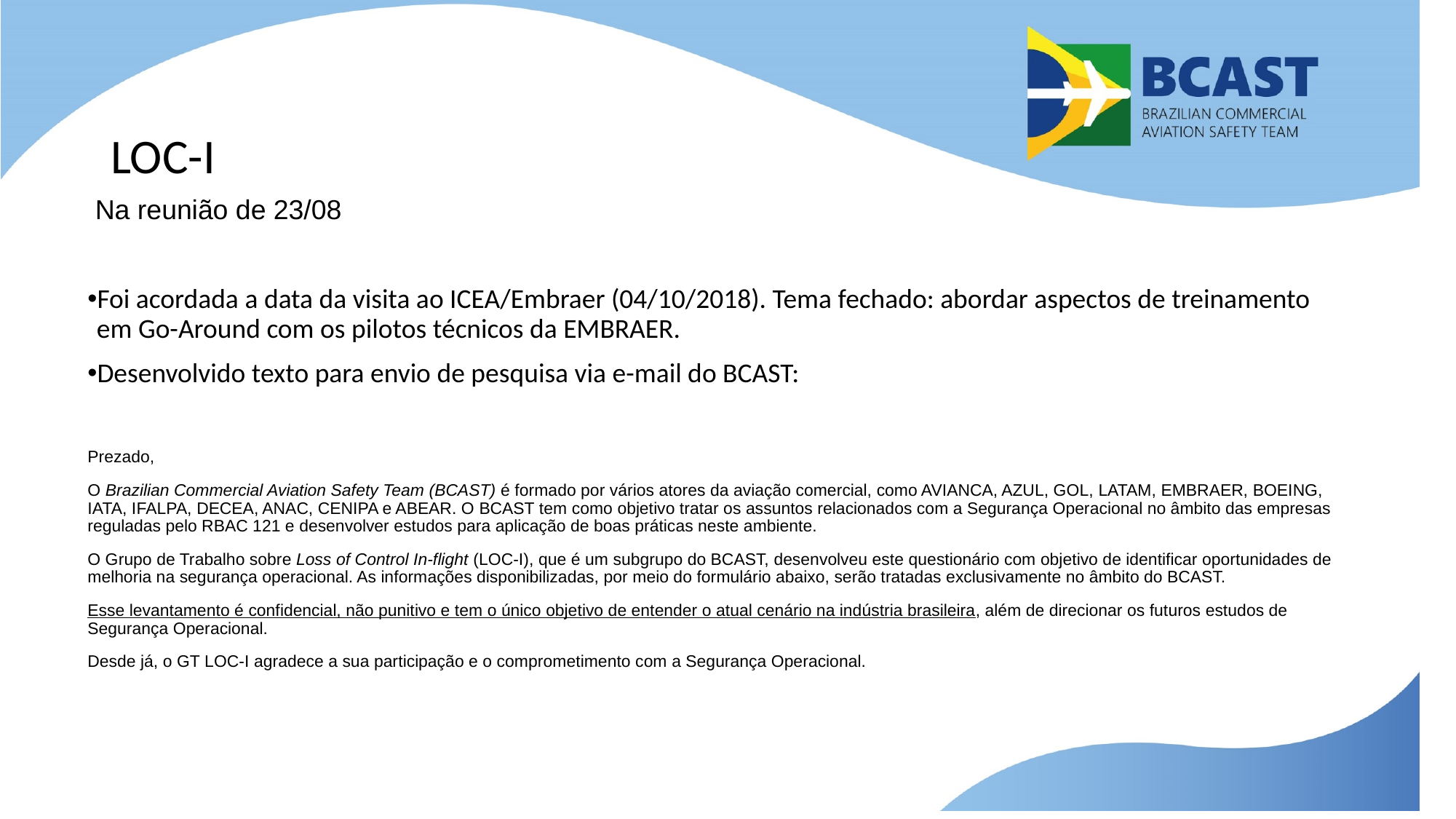

# LOC-I
 Na reunião de 23/08

Foi acordada a data da visita ao ICEA/Embraer (04/10/2018). Tema fechado: abordar aspectos de treinamento em Go-Around com os pilotos técnicos da EMBRAER.
Desenvolvido texto para envio de pesquisa via e-mail do BCAST:

Prezado,
O Brazilian Commercial Aviation Safety Team (BCAST) é formado por vários atores da aviação comercial, como AVIANCA, AZUL, GOL, LATAM, EMBRAER, BOEING, IATA, IFALPA, DECEA, ANAC, CENIPA e ABEAR. O BCAST tem como objetivo tratar os assuntos relacionados com a Segurança Operacional no âmbito das empresas reguladas pelo RBAC 121 e desenvolver estudos para aplicação de boas práticas neste ambiente.
O Grupo de Trabalho sobre Loss of Control In-flight (LOC-I), que é um subgrupo do BCAST, desenvolveu este questionário com objetivo de identificar oportunidades de melhoria na segurança operacional. As informações disponibilizadas, por meio do formulário abaixo, serão tratadas exclusivamente no âmbito do BCAST.
Esse levantamento é confidencial, não punitivo e tem o único objetivo de entender o atual cenário na indústria brasileira, além de direcionar os futuros estudos de Segurança Operacional.
Desde já, o GT LOC-I agradece a sua participação e o comprometimento com a Segurança Operacional.